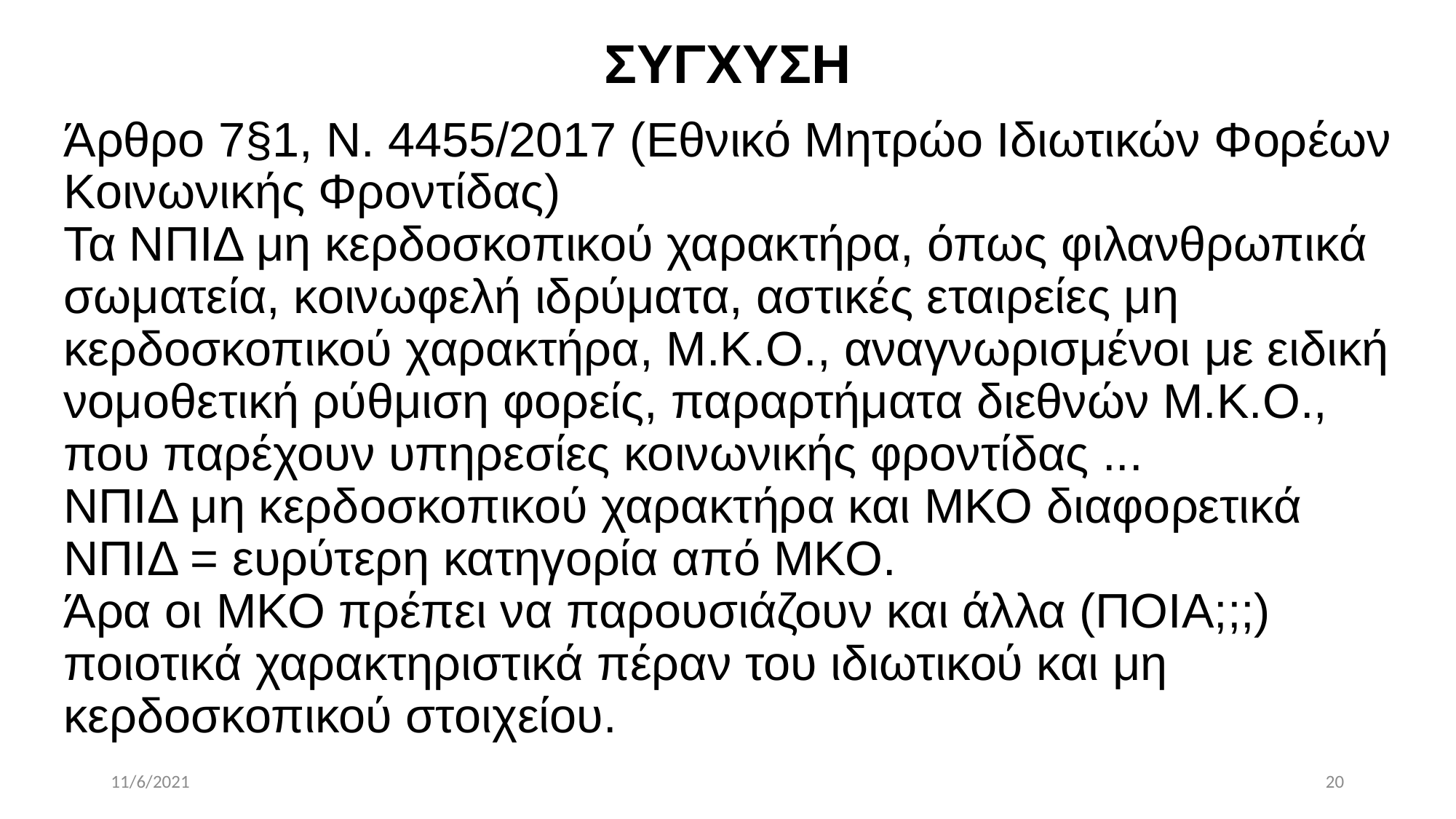

# ΣΥΓΧΥΣΗ
Άρθρο 7§1, Ν. 4455/2017 (Εθνικό Μητρώο Ιδιωτικών Φορέων Κοινωνικής Φροντίδας)
Τα ΝΠΙΔ μη κερδοσκοπικού χαρακτήρα, όπως φιλανθρωπικά σωματεία, κοινωφελή ιδρύματα, αστικές εταιρείες μη κερδοσκοπικού χαρακτήρα, Μ.Κ.Ο., αναγνωρισμένοι με ειδική νομοθετική ρύθμιση φορείς, παραρτήματα διεθνών Μ.Κ.Ο., που παρέχουν υπηρεσίες κοινωνικής φροντίδας ...
ΝΠΙΔ μη κερδοσκοπικού χαρακτήρα και ΜΚΟ διαφορετικά
ΝΠΙΔ = ευρύτερη κατηγορία από ΜΚΟ.
Άρα οι ΜΚΟ πρέπει να παρουσιάζουν και άλλα (ΠΟΙΑ;;;) ποιοτικά χαρακτηριστικά πέραν του ιδιωτικού και μη κερδοσκοπικού στοιχείου.

11/6/2021
20